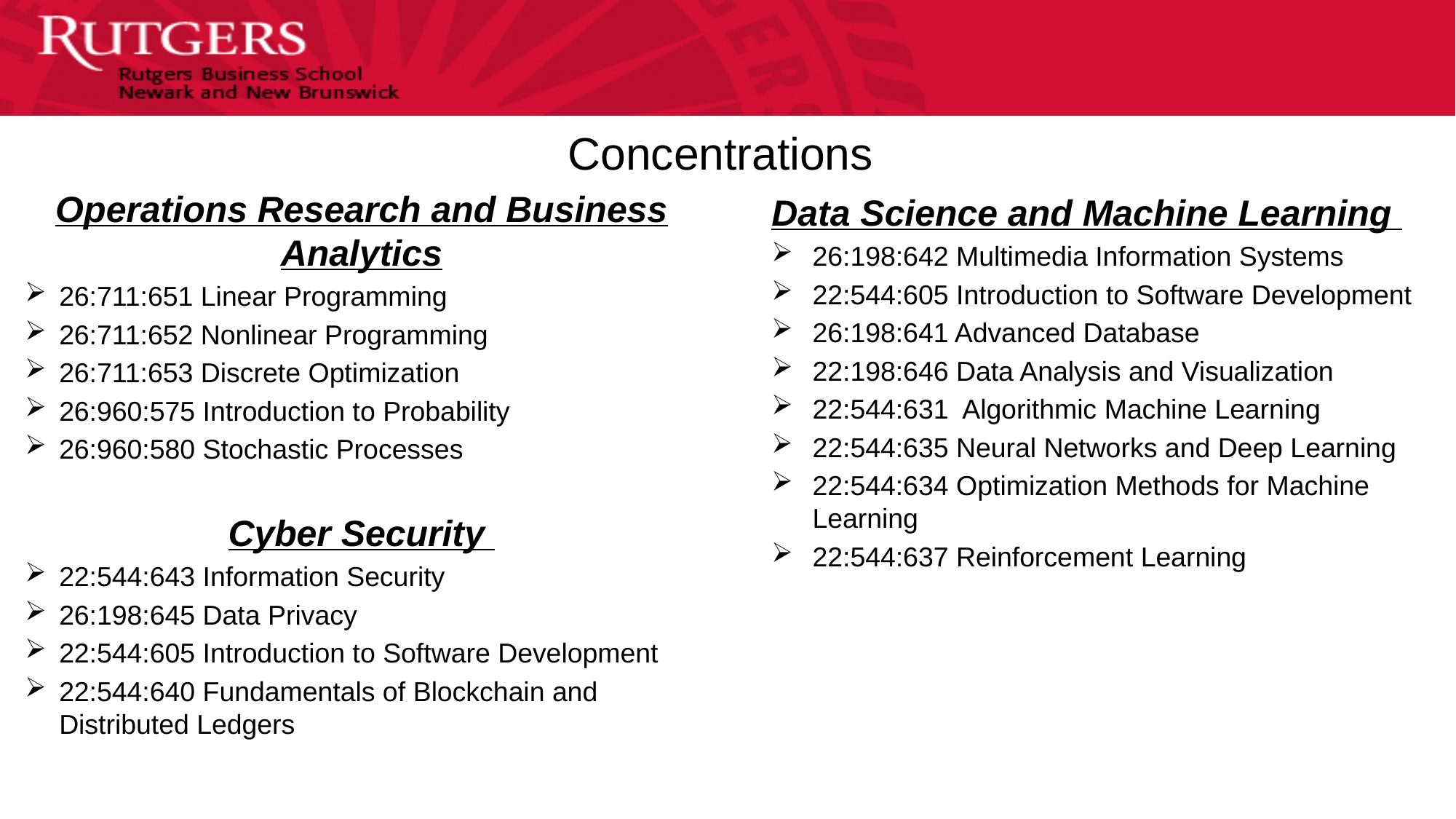

Concentrations
Operations Research and Business Analytics
26:711:651 Linear Programming
26:711:652 Nonlinear Programming
26:711:653 Discrete Optimization
26:960:575 Introduction to Probability
26:960:580 Stochastic Processes

Cyber Security
22:544:643 Information Security
26:198:645 Data Privacy
22:544:605 Introduction to Software Development
22:544:640 Fundamentals of Blockchain and Distributed Ledgers

Data Science and Machine Learning
26:198:642 Multimedia Information Systems
22:544:605 Introduction to Software Development
26:198:641 Advanced Database
22:198:646 Data Analysis and Visualization
22:544:631  Algorithmic Machine Learning
22:544:635 Neural Networks and Deep Learning
22:544:634 Optimization Methods for Machine Learning
22:544:637 Reinforcement Learning